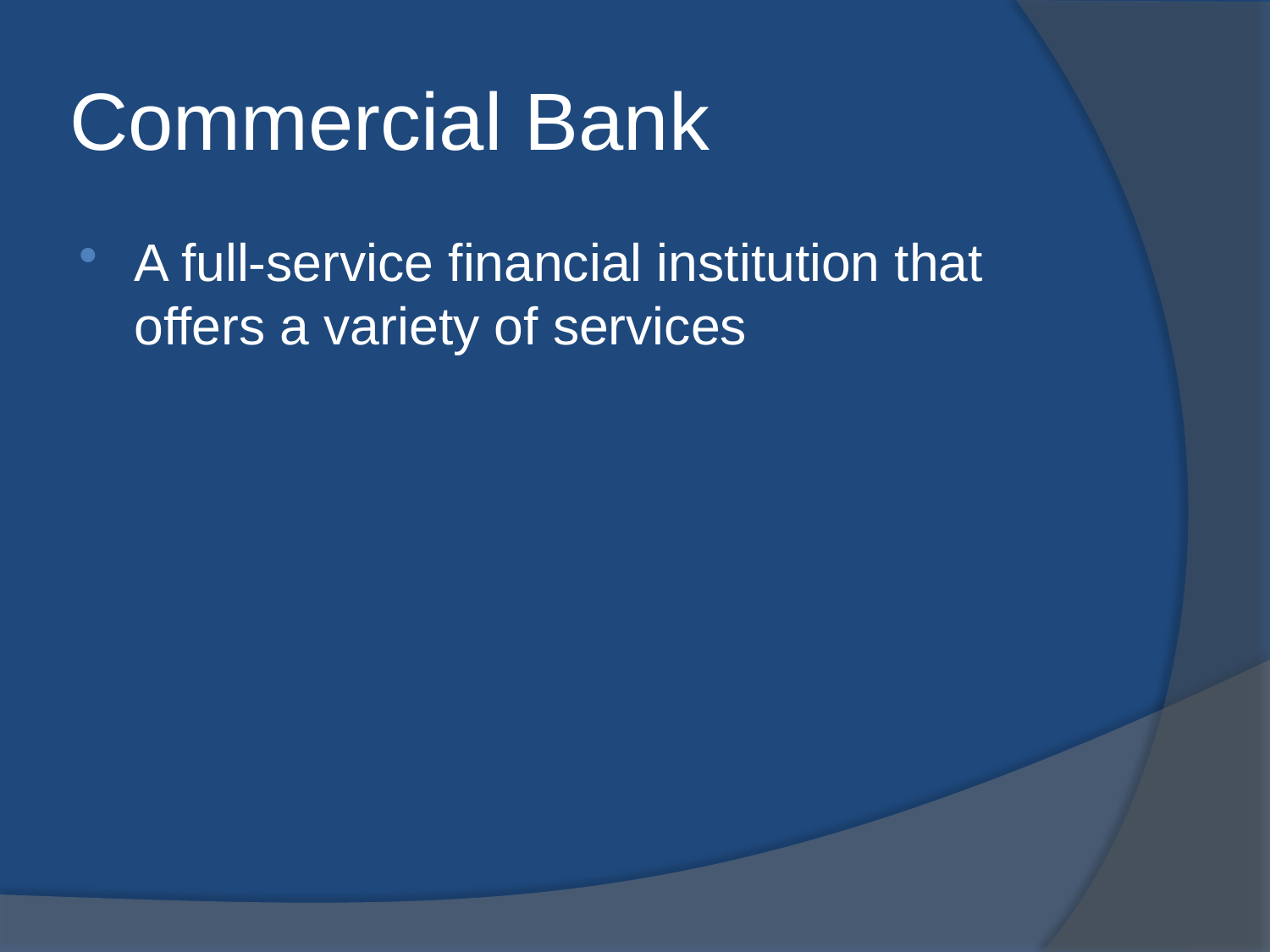

# Commercial Bank
A full-service financial institution that offers a variety of services